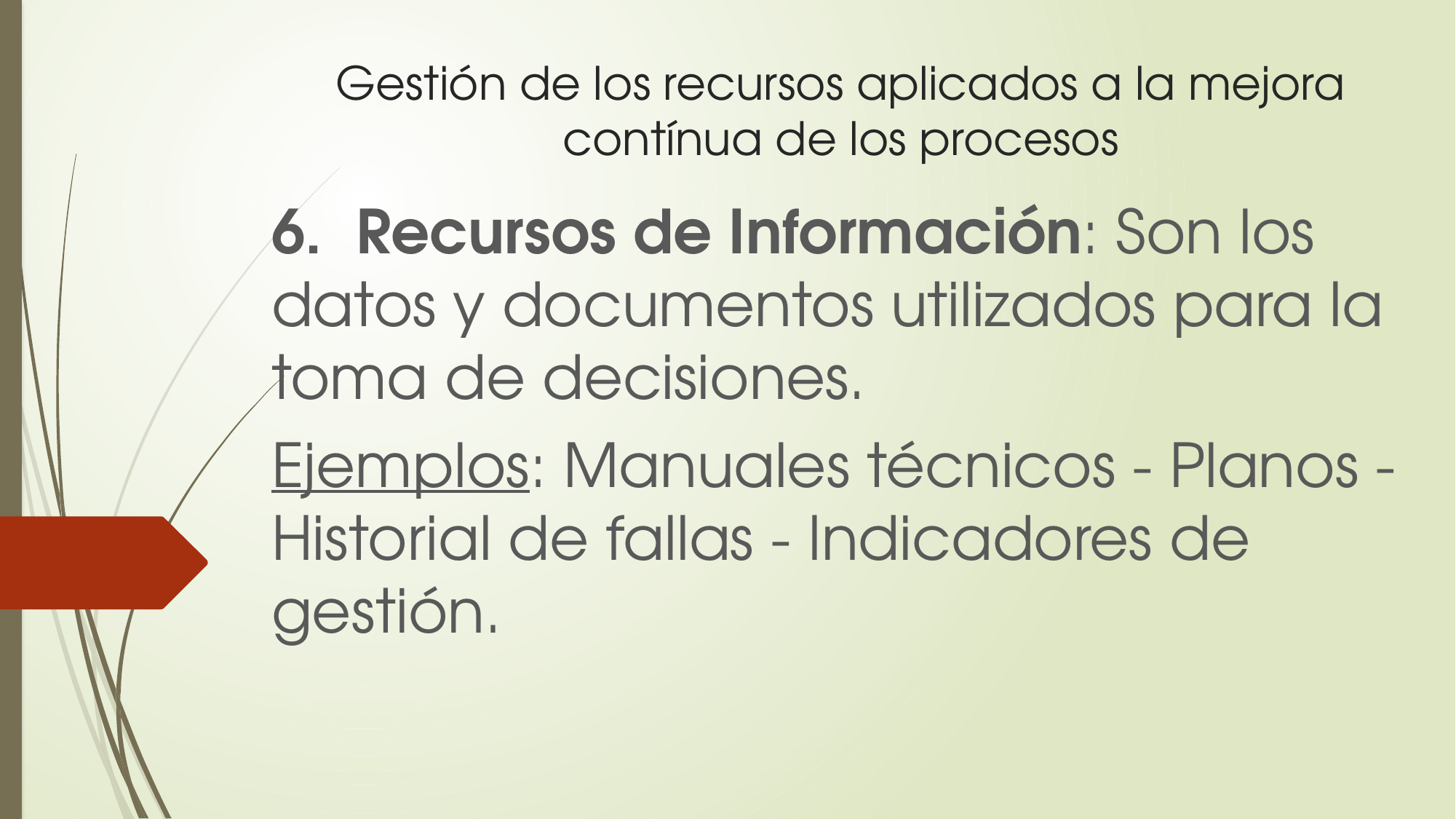

# Gestión de los recursos aplicados a la mejora contínua de los procesos
6.  Recursos de Información: Son los datos y documentos utilizados para la toma de decisiones.
Ejemplos: Manuales técnicos - Planos - Historial de fallas - Indicadores de gestión.